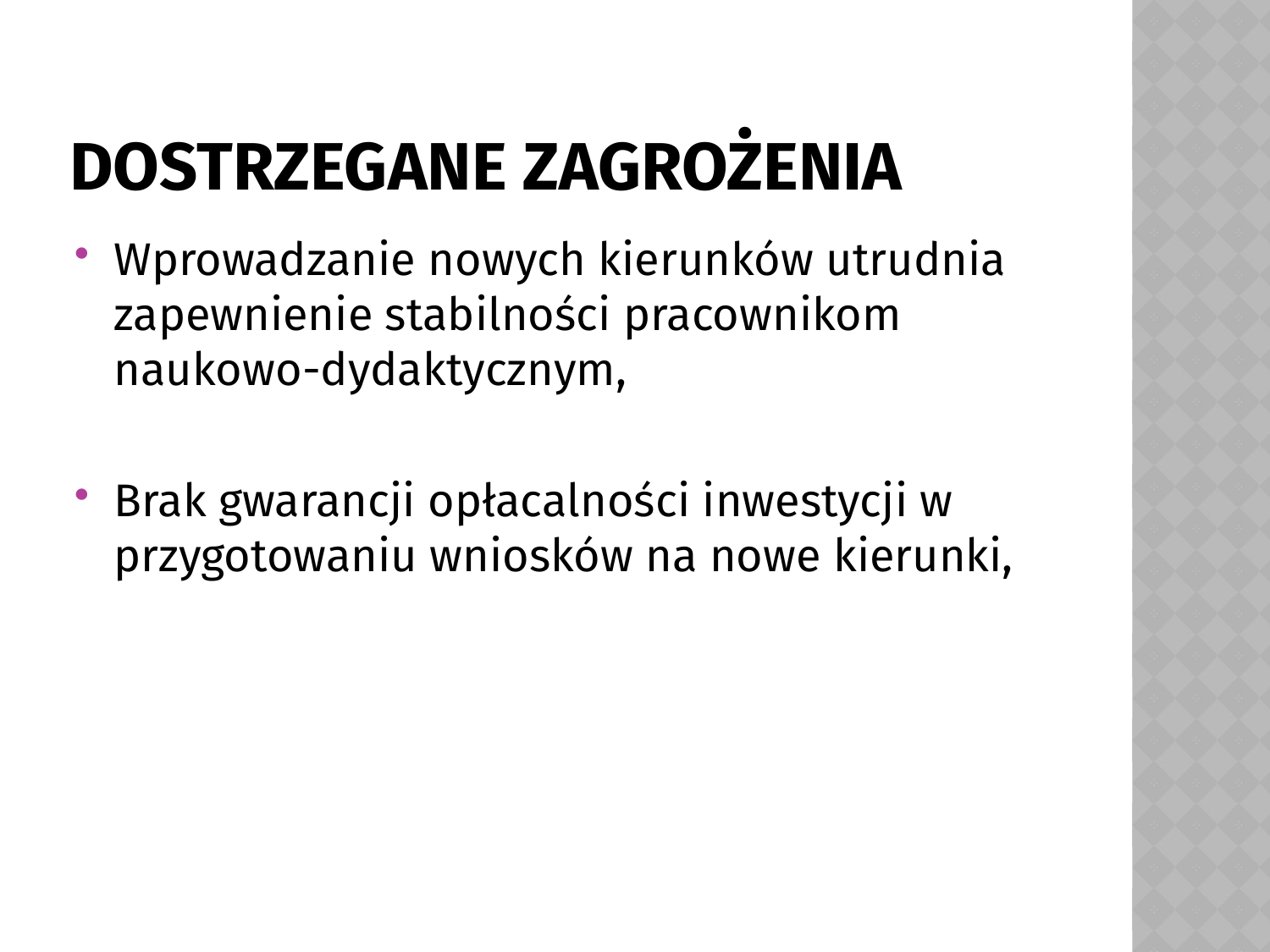

# Dostrzegane zagrożenia
Wprowadzanie nowych kierunków utrudnia zapewnienie stabilności pracownikom naukowo-dydaktycznym,

Brak gwarancji opłacalności inwestycji w przygotowaniu wniosków na nowe kierunki,